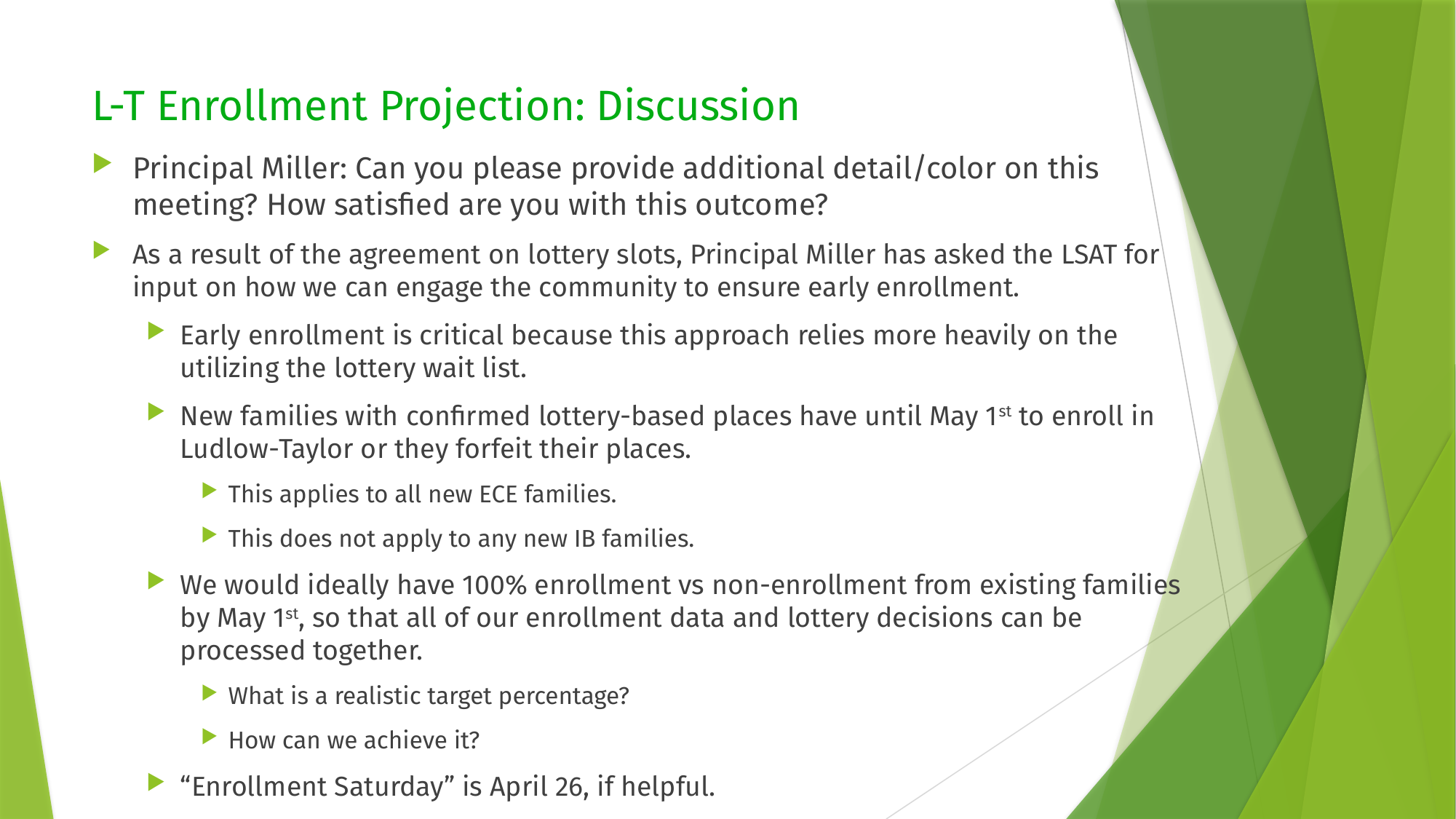

# L-T Enrollment Projection: Discussion
Principal Miller: Can you please provide additional detail/color on this meeting? How satisfied are you with this outcome?
As a result of the agreement on lottery slots, Principal Miller has asked the LSAT for input on how we can engage the community to ensure early enrollment.
Early enrollment is critical because this approach relies more heavily on the utilizing the lottery wait list.
New families with confirmed lottery-based places have until May 1st to enroll in Ludlow-Taylor or they forfeit their places.
This applies to all new ECE families.
This does not apply to any new IB families.
We would ideally have 100% enrollment vs non-enrollment from existing families by May 1st, so that all of our enrollment data and lottery decisions can be processed together.
What is a realistic target percentage?
How can we achieve it?
“Enrollment Saturday” is April 26, if helpful.